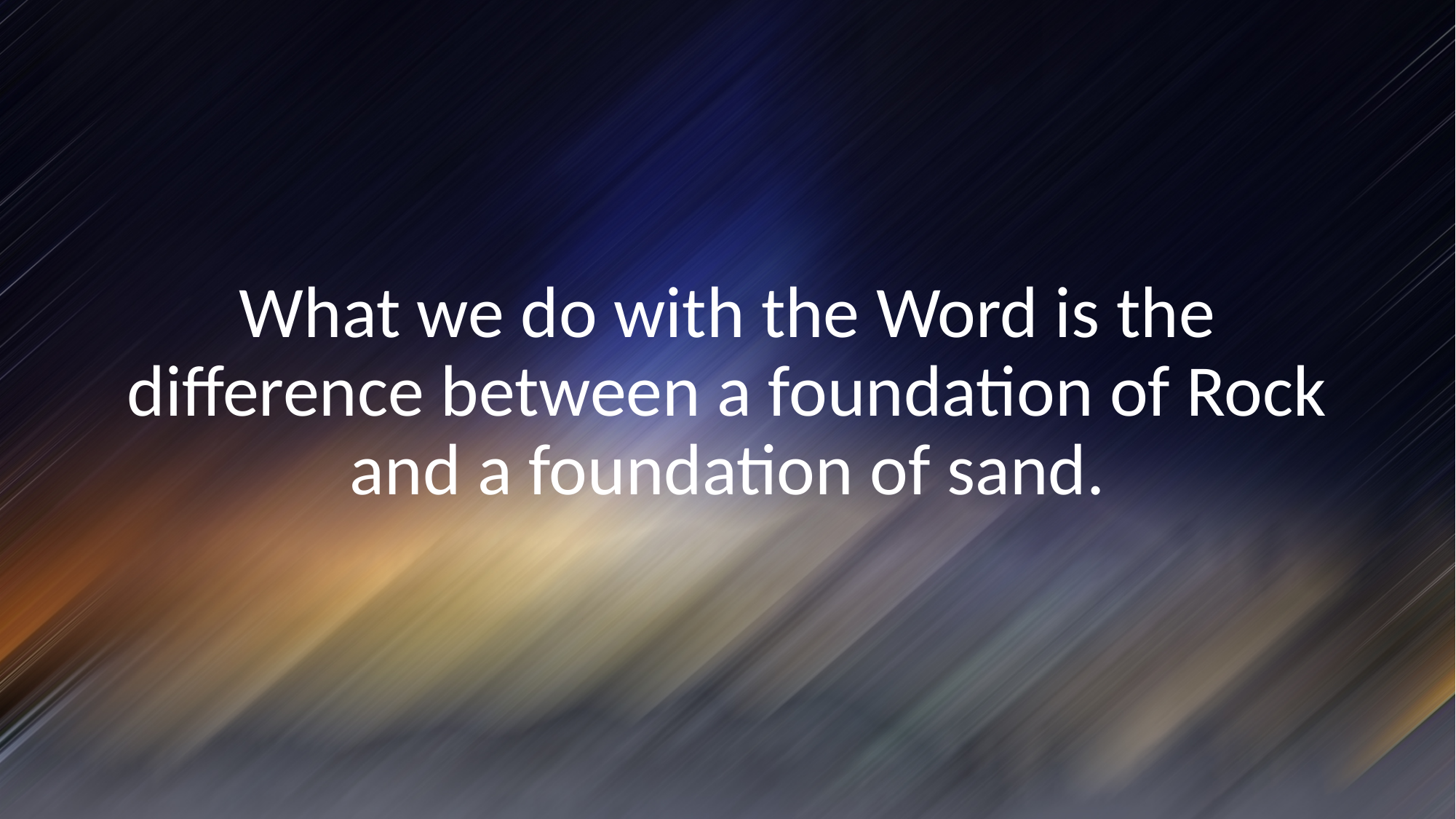

What we do with the Word is the difference between a foundation of Rock and a foundation of sand.